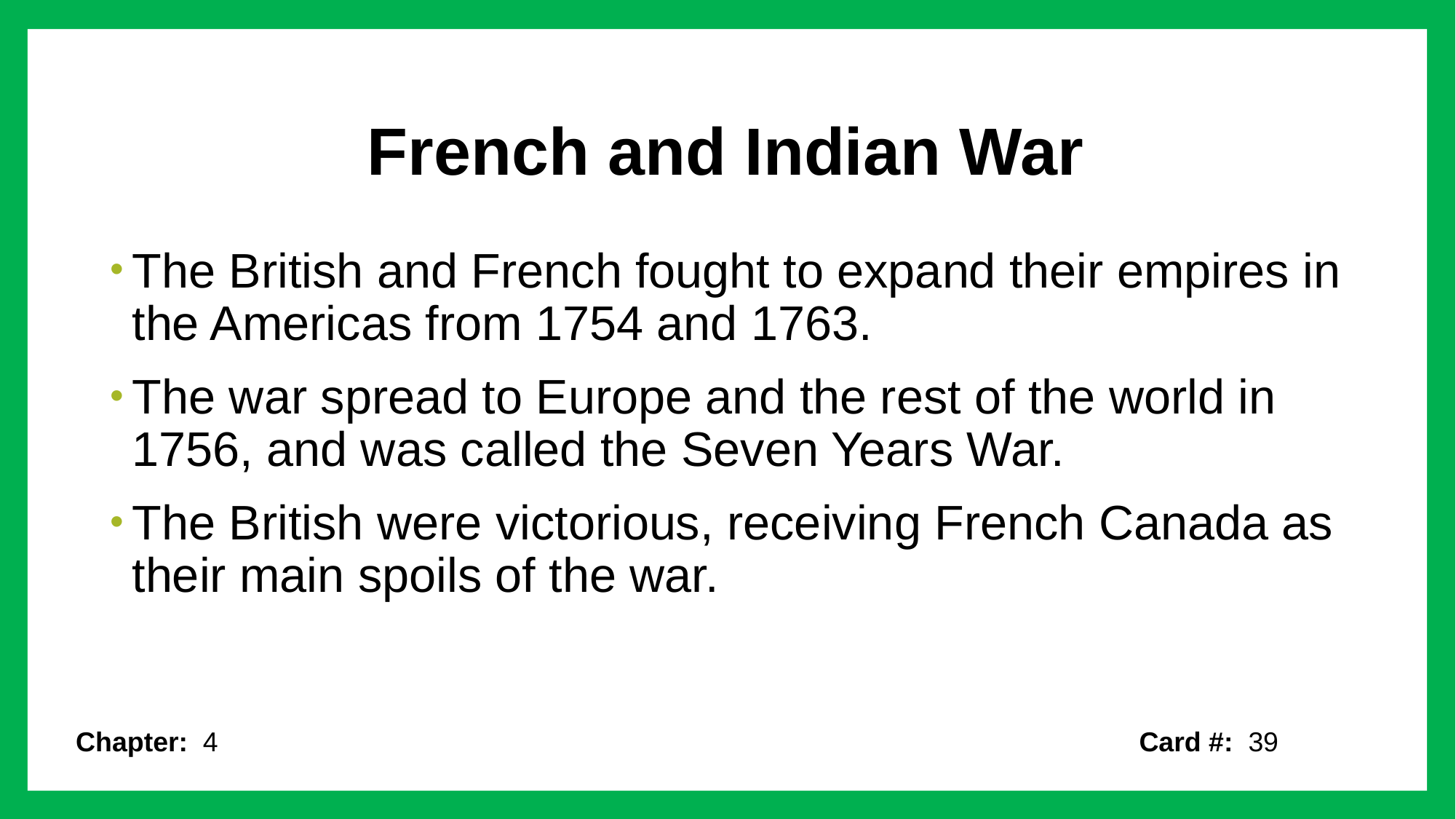

# French and Indian War
The British and French fought to expand their empires in the Americas from 1754 and 1763.
The war spread to Europe and the rest of the world in 1756, and was called the Seven Years War.
The British were victorious, receiving French Canada as their main spoils of the war.
Card #:  39
Chapter:  4